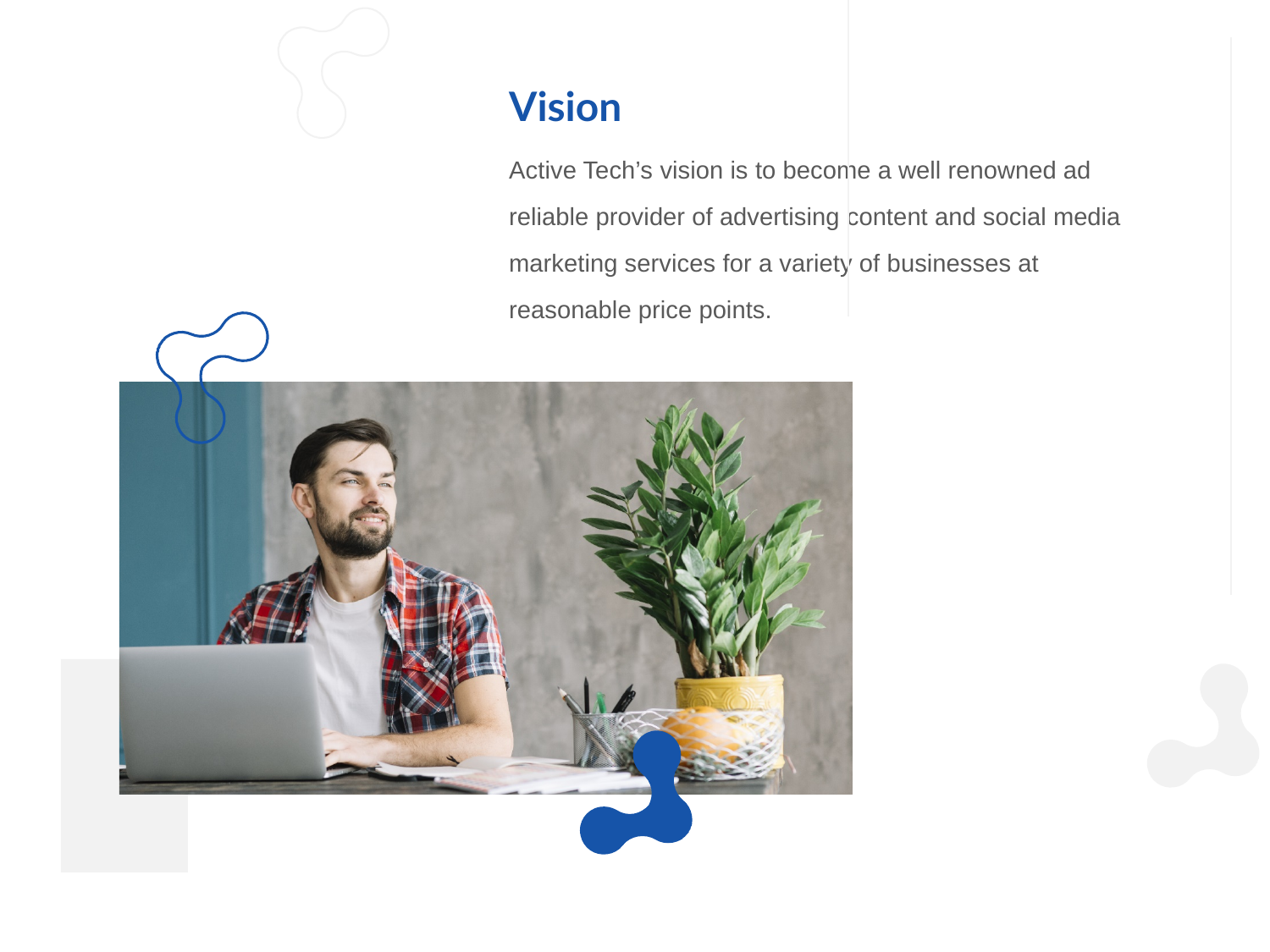

Vision
Active Tech’s vision is to become a well renowned ad reliable provider of advertising content and social media marketing services for a variety of businesses at reasonable price points.